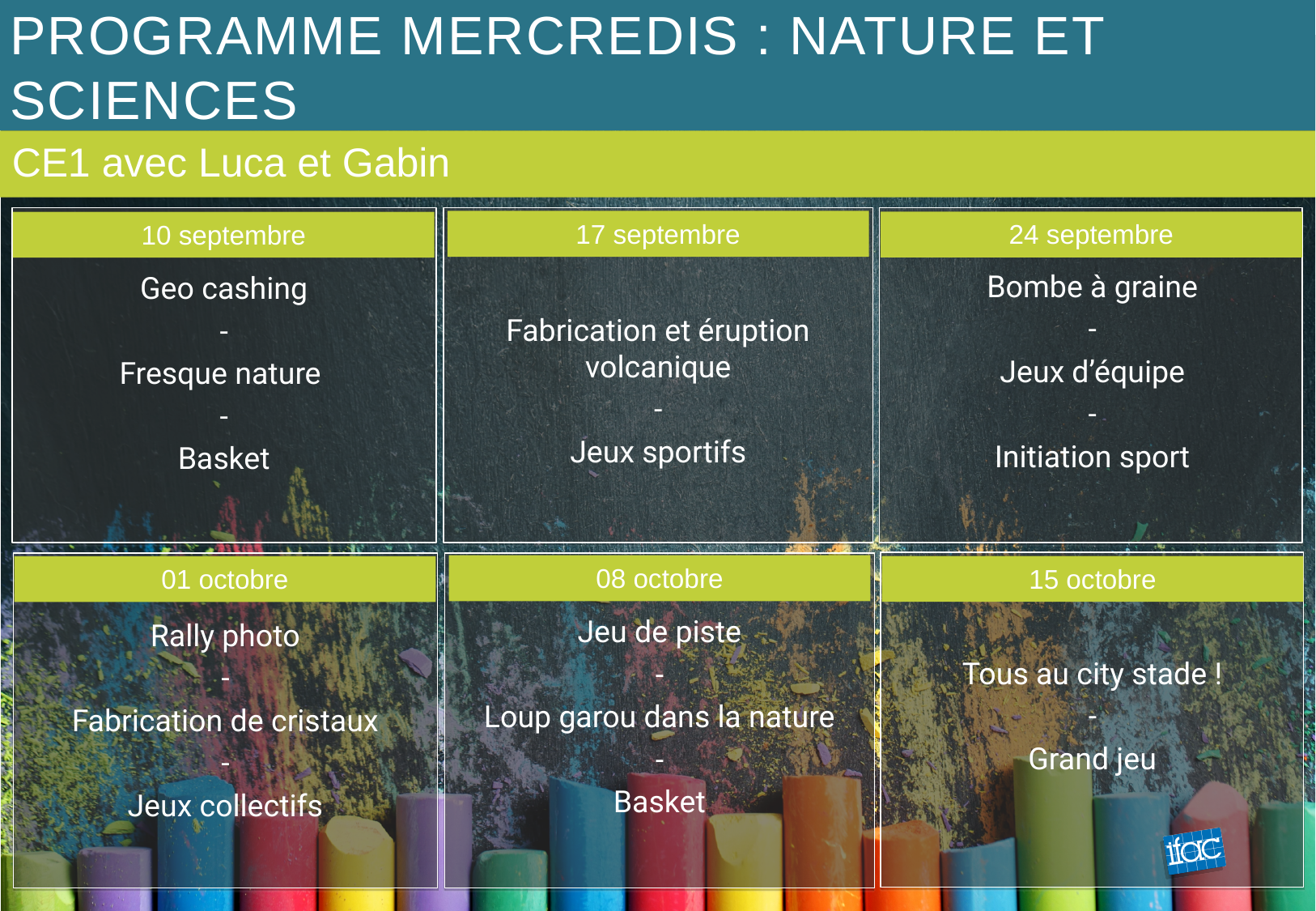

# Programme mercredis : Nature et sciences
CE1 avec Luca et Gabin
17 septembre
24 septembre
10 septembre
Bombe à graine
-
Jeux d’équipe
-
Initiation sport

Fabrication et éruption volcanique
-
Jeux sportifs
Geo cashing
-
Fresque nature
-
Basket
08 octobre
15 octobre
01 octobre

Tous au city stade !
-
Grand jeu
Jeu de piste
-
Loup garou dans la nature
-
Basket
Rally photo
-
Fabrication de cristaux
-
Jeux collectifs